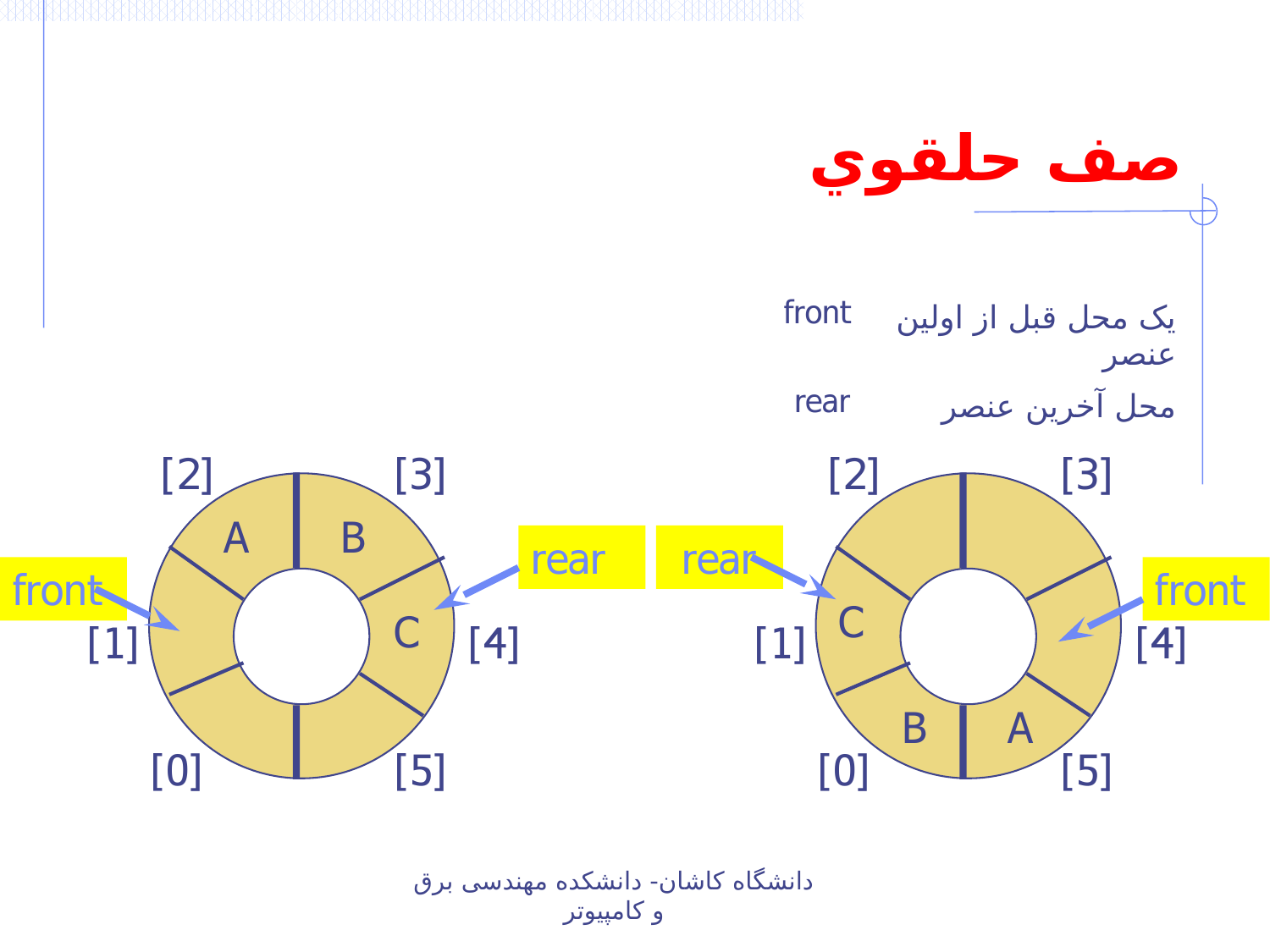

# صف حلقوي
| front | يک محل قبل از اولين عنصر |
| --- | --- |
| rear | محل آخرين عنصر |
[2]
[3]

[1]
[4]

[0]
[5]
A
B
C
[2]
[3]

[1]
[4]

[0]
[5]
C
B
A
rear

 rear

front

front

دانشگاه کاشان- دانشکده مهندسی برق و کامپیوتر